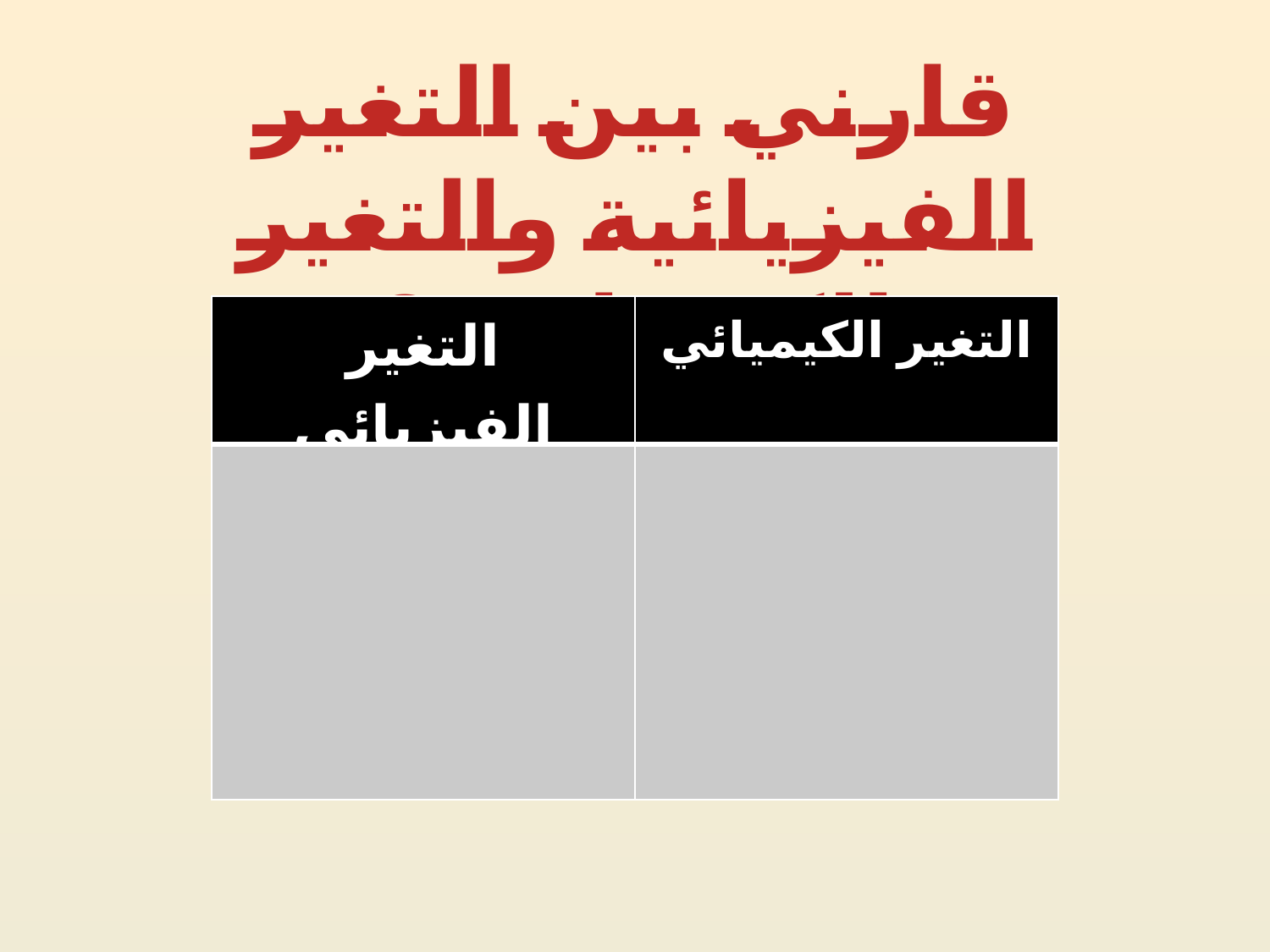

قارني بين التغير الفيزيائية والتغير الكيميائي ؟
| التغير الفيزيائي | التغير الكيميائي |
| --- | --- |
|  |  |